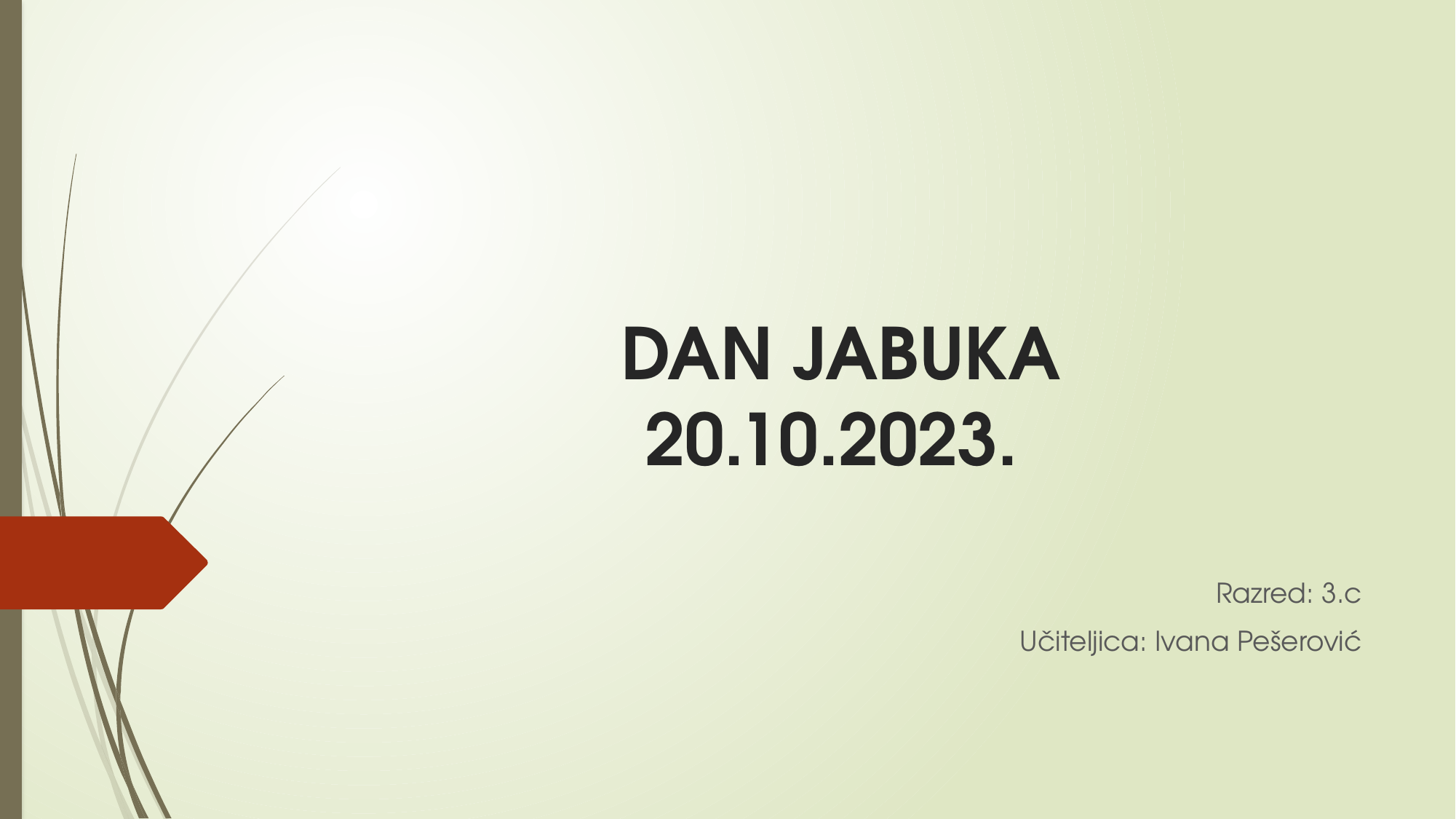

# DAN JABUKA 20.10.2023.
Razred: 3.c
Učiteljica: Ivana Pešerović